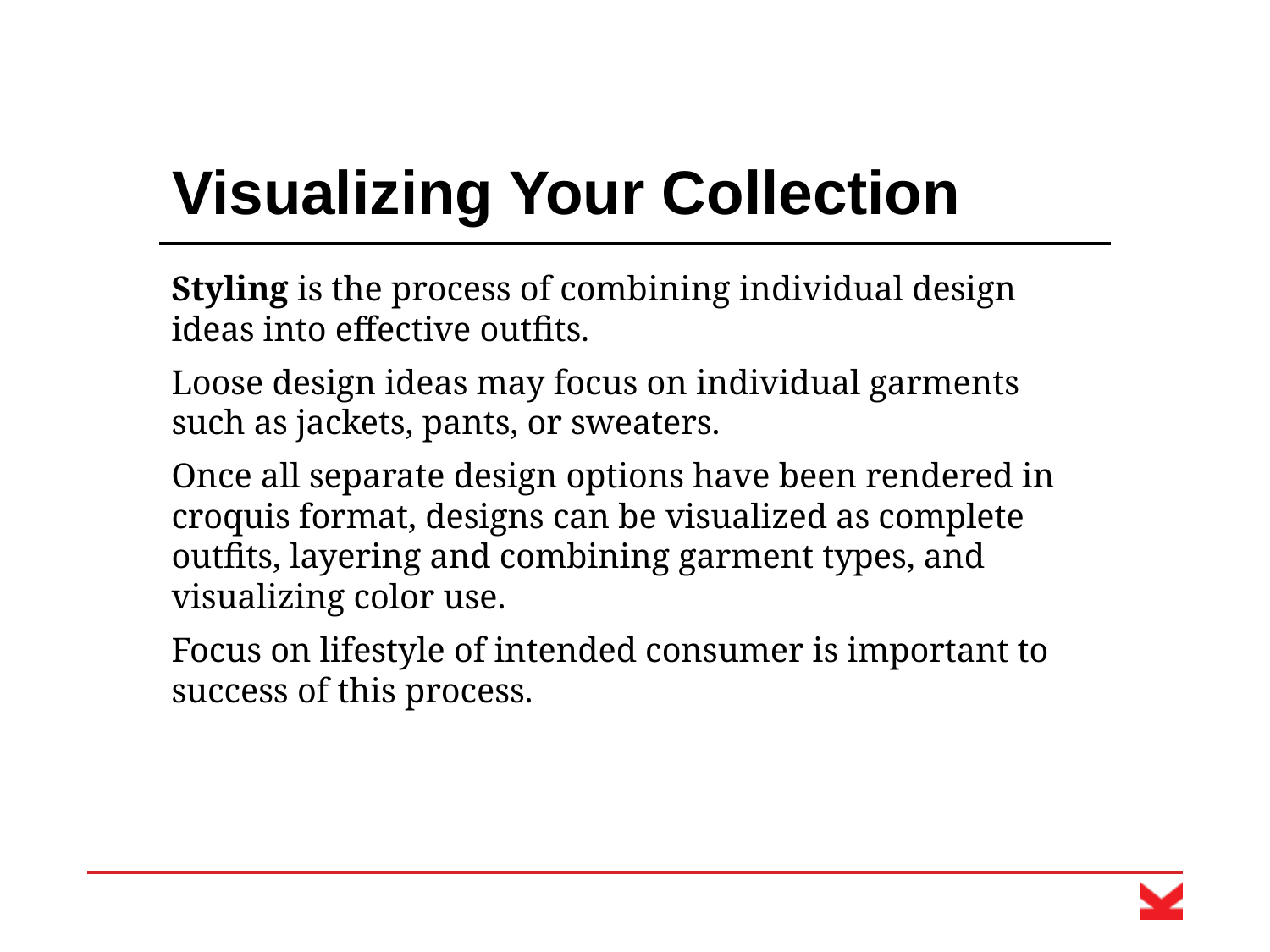

# Visualizing Your Collection
Styling is the process of combining individual design ideas into effective outfits.
Loose design ideas may focus on individual garments such as jackets, pants, or sweaters.
Once all separate design options have been rendered in croquis format, designs can be visualized as complete outfits, layering and combining garment types, and visualizing color use.
Focus on lifestyle of intended consumer is important to success of this process.